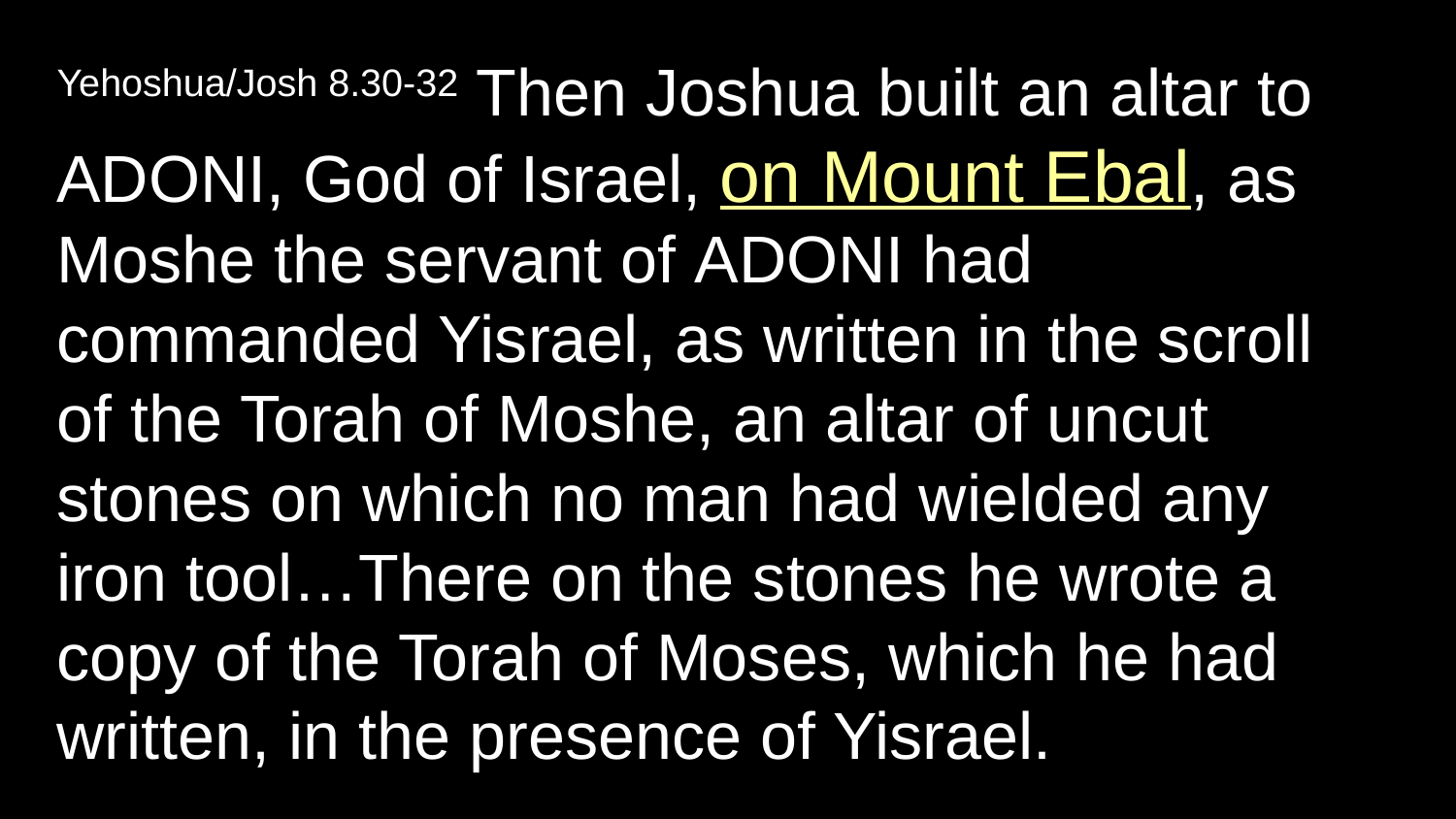

Yehoshua/Josh 8.30-32 Then Joshua built an altar to Adoni, God of Israel, on Mount Ebal, as Moshe the servant of Adoni had commanded Yisrael, as written in the scroll of the Torah of Moshe, an altar of uncut stones on which no man had wielded any iron tool…There on the stones he wrote a copy of the Torah of Moses, which he had written, in the presence of Yisrael.